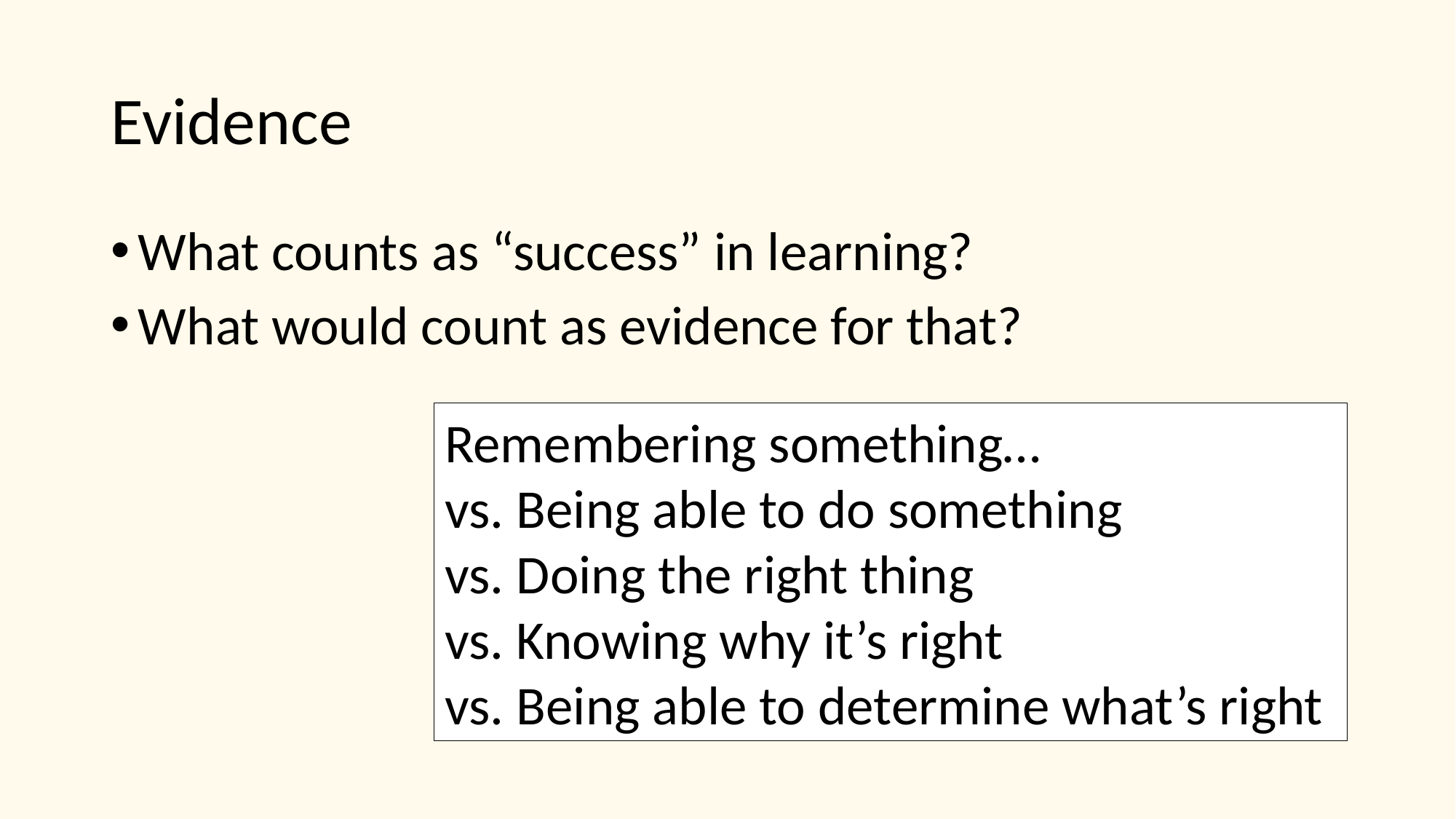

# Evidence
What counts as “success” in learning?
What would count as evidence for that?
Remembering something…
vs. Being able to do something
vs. Doing the right thing
vs. Knowing why it’s right
vs. Being able to determine what’s right